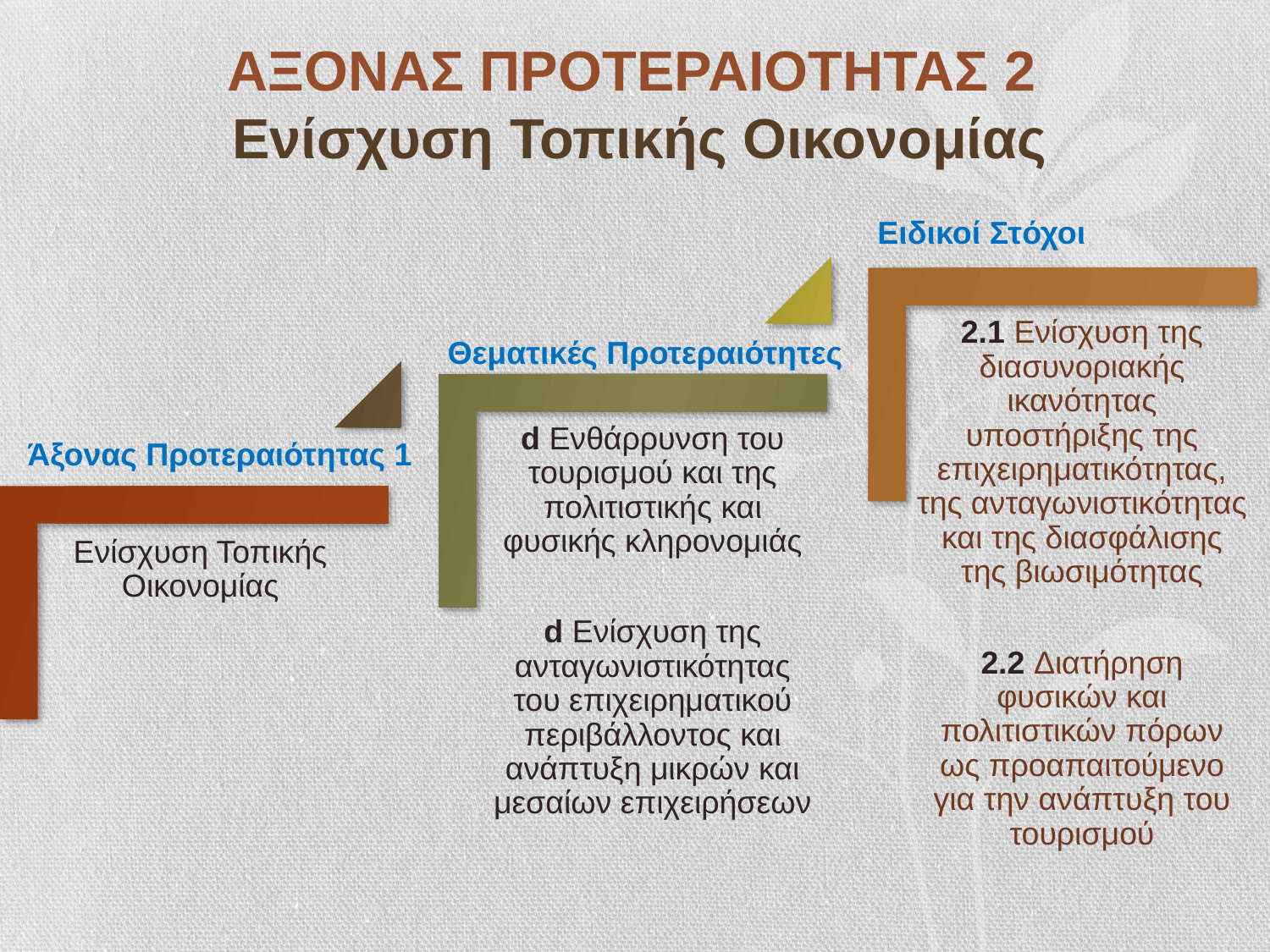

# ΑΞΟΝΑΣ ΠΡΟΤΕΡΑΙΟΤΗΤΑΣ 2 Ενίσχυση Τοπικής Οικονομίας
Ενίσχυση Τοπικής Οικονομίας
d Ενθάρρυνση του τουρισμού και της πολιτιστικής και φυσικής κληρονομιάς

d Ενίσχυση της ανταγωνιστικότητας του επιχειρηματικού περιβάλλοντος και ανάπτυξη μικρών και μεσαίων επιχειρήσεων
2.1 Ενίσχυση της διασυνοριακής ικανότητας υποστήριξης της επιχειρηματικότητας, της ανταγωνιστικότητας και της διασφάλισης της βιωσιμότητας

2.2 Διατήρηση φυσικών και πολιτιστικών πόρων ως προαπαιτούμενο για την ανάπτυξη του τουρισμού
Ειδικοί Στόχοι
Θεματικές Προτεραιότητες
Άξονας Προτεραιότητας 1